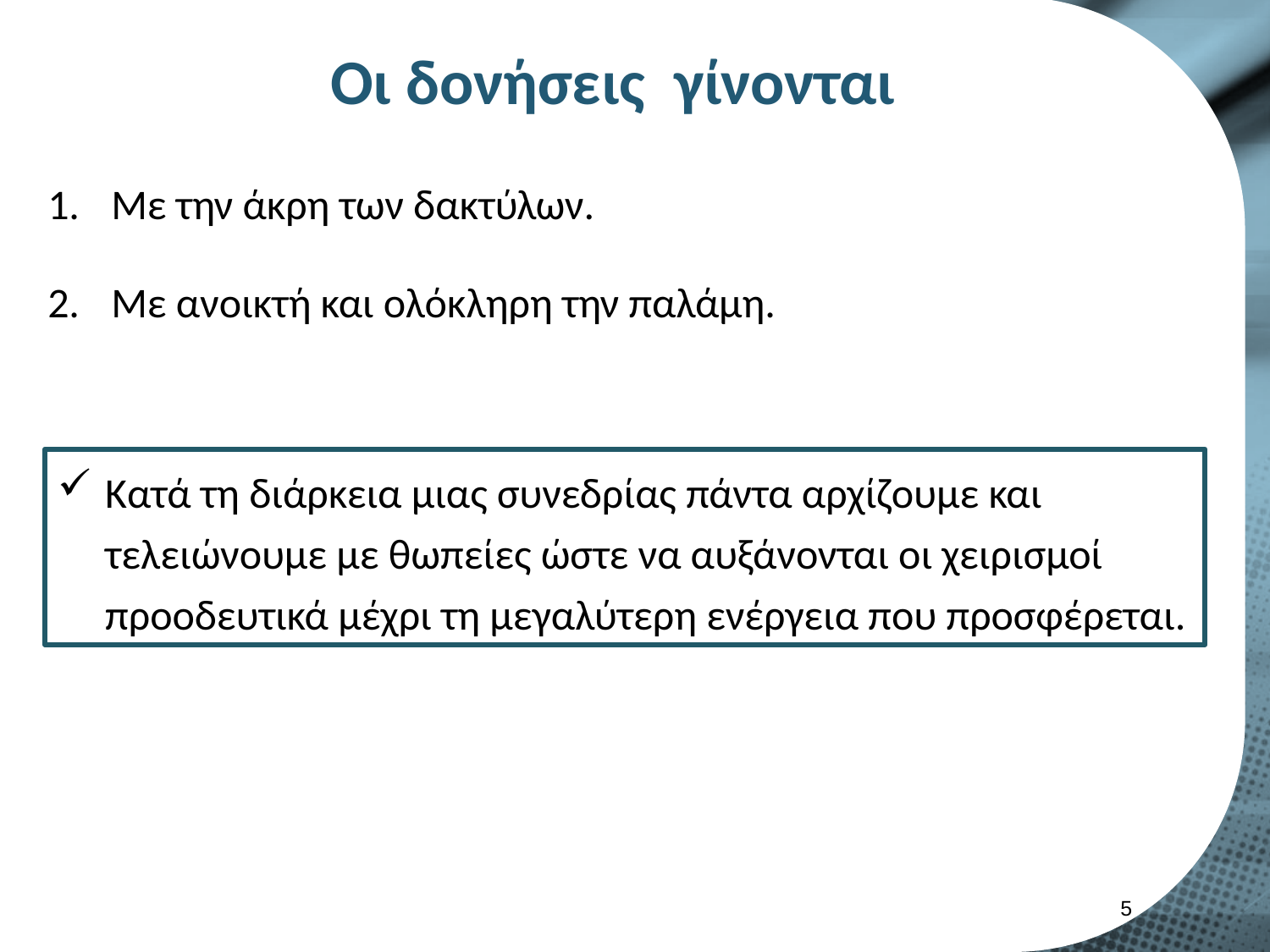

# Οι δονήσεις  γίνονται
Με την άκρη των δακτύλων.
Με ανοικτή και ολόκληρη την παλάμη.
Κατά τη διάρκεια μιας συνεδρίας πάντα αρχίζουμε και τελειώνουμε με θωπείες ώστε να αυξάνονται οι χειρισμοί προοδευτικά μέχρι τη μεγαλύτερη ενέργεια που προσφέρεται.
5